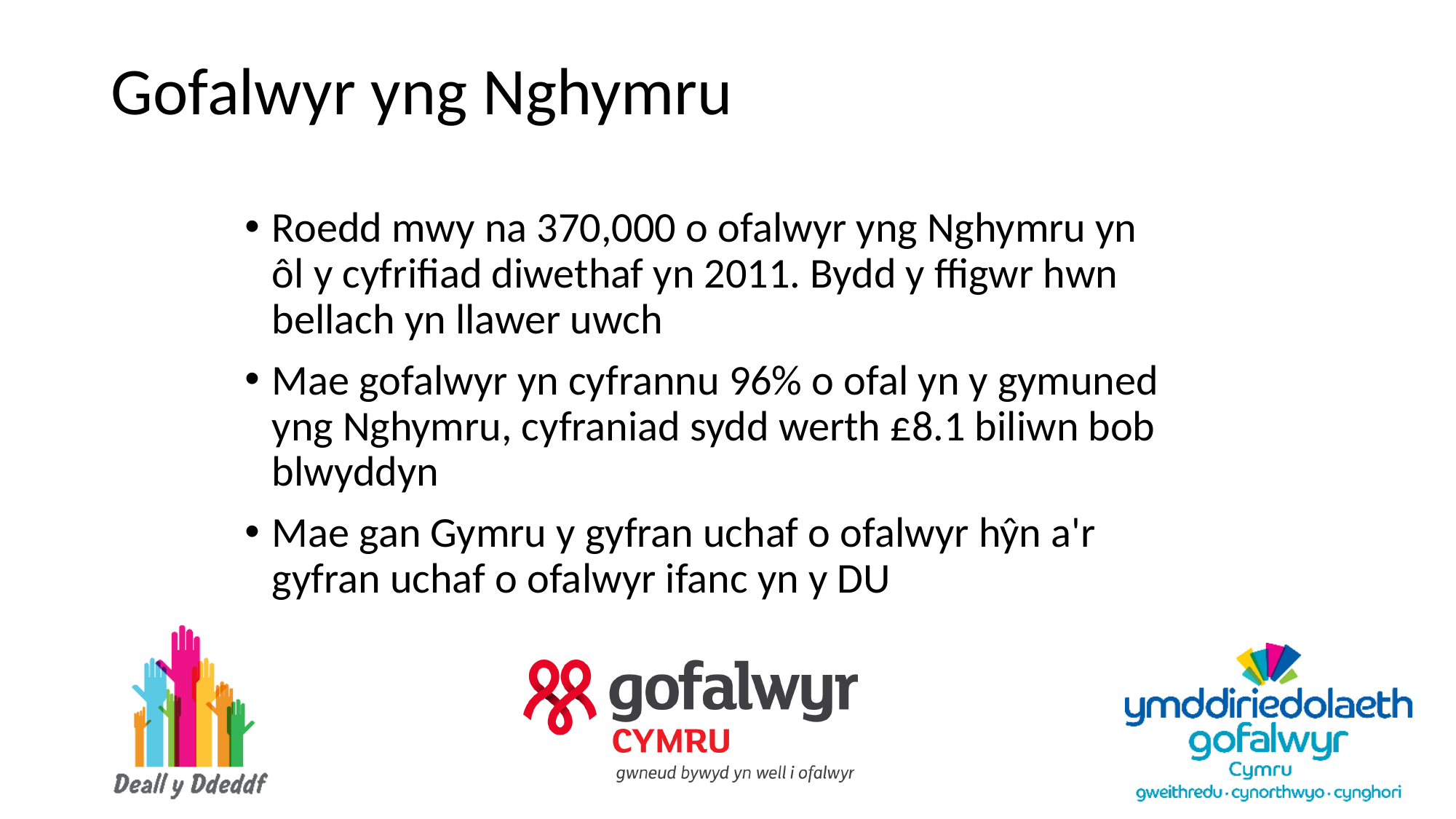

# Gofalwyr yng Nghymru
Roedd mwy na 370,000 o ofalwyr yng Nghymru yn
ôl y cyfrifiad diwethaf yn 2011. Bydd y ffigwr hwn bellach yn llawer uwch
Mae gofalwyr yn cyfrannu 96% o ofal yn y gymuned yng Nghymru, cyfraniad sydd werth £8.1 biliwn bob blwyddyn
Mae gan Gymru y gyfran uchaf o ofalwyr hŷn a'r gyfran uchaf o ofalwyr ifanc yn y DU